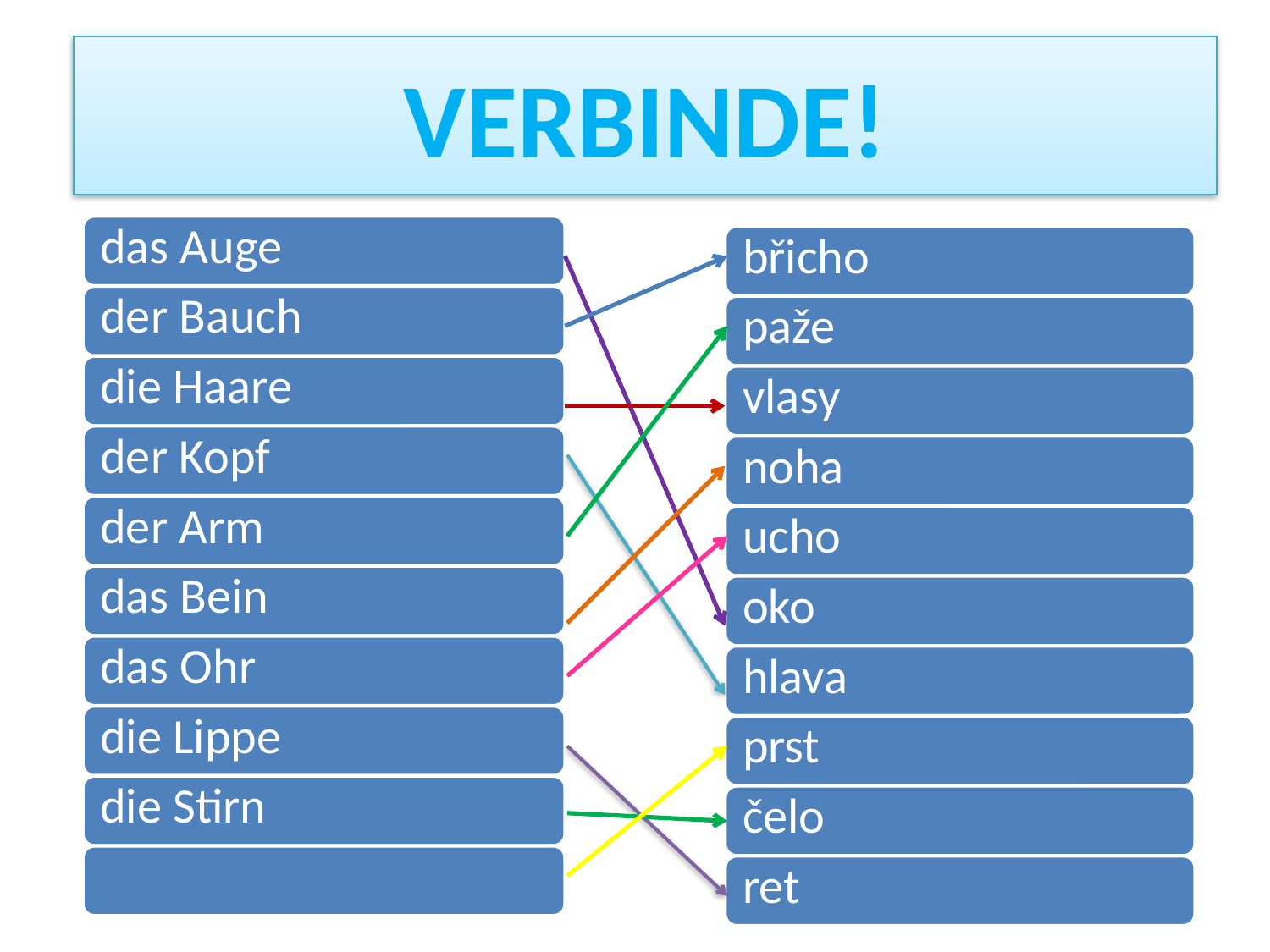

# VERBINDE!
das Auge
der Bauch
die Haare
der Kopf
der Arm
das Bein
das Ohr
die Lippe
die Stirn
břicho
vlasy
noha
ucho
paže
čelo
ret
prst
hlava
oko